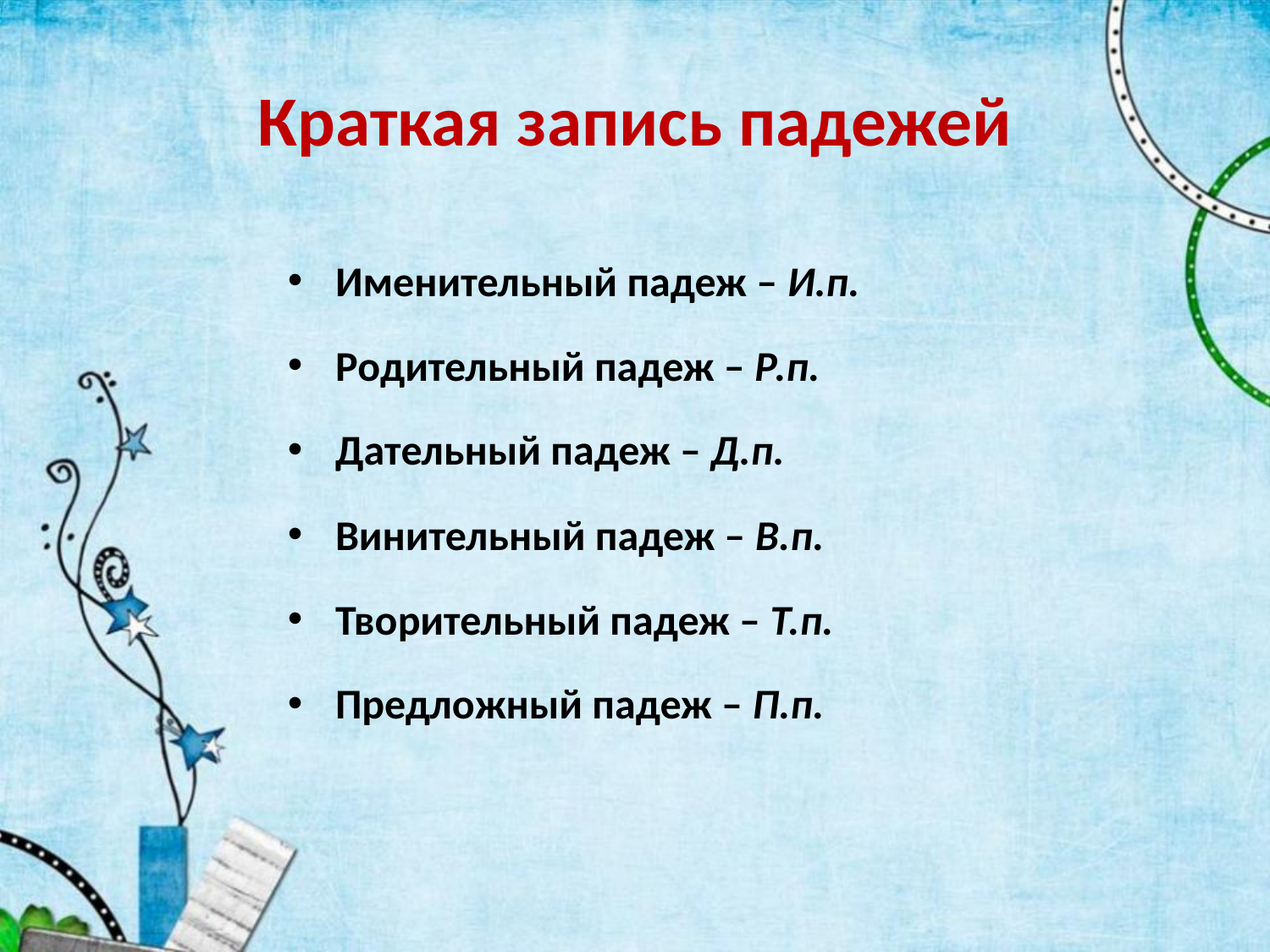

# Краткая запись падежей
Именительный падеж – И.п.
Родительный падеж – Р.п.
Дательный падеж – Д.п.
Винительный падеж – В.п.
Творительный падеж – Т.п.
Предложный падеж – П.п.